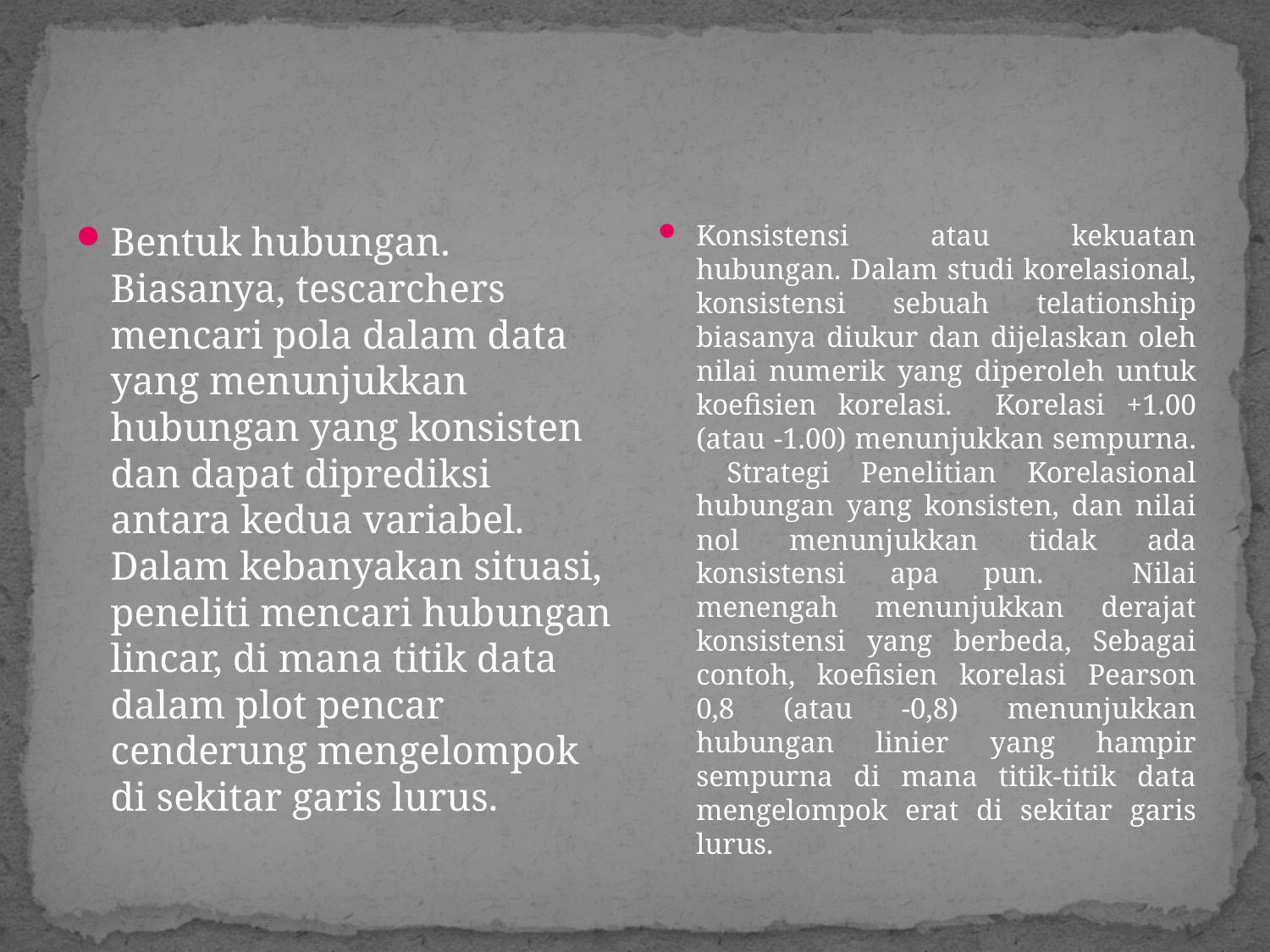

#
Bentuk hubungan.  Biasanya, tescarchers mencari pola dalam data yang menunjukkan hubungan yang konsisten dan dapat diprediksi antara kedua variabel.  Dalam kebanyakan situasi, peneliti mencari hubungan lincar, di mana titik data dalam plot pencar cenderung mengelompok di sekitar garis lurus.
Konsistensi atau kekuatan hubungan. Dalam studi korelasional, konsistensi sebuah telationship biasanya diukur dan dijelaskan oleh nilai numerik yang diperoleh untuk koefisien korelasi.  Korelasi +1.00 (atau -1.00) menunjukkan sempurna.  Strategi Penelitian Korelasional hubungan yang konsisten, dan nilai nol menunjukkan tidak ada konsistensi apa pun.  Nilai menengah menunjukkan derajat konsistensi yang berbeda, Sebagai contoh, koefisien korelasi Pearson 0,8 (atau -0,8) menunjukkan hubungan linier yang hampir sempurna di mana titik-titik data mengelompok erat di sekitar garis lurus.